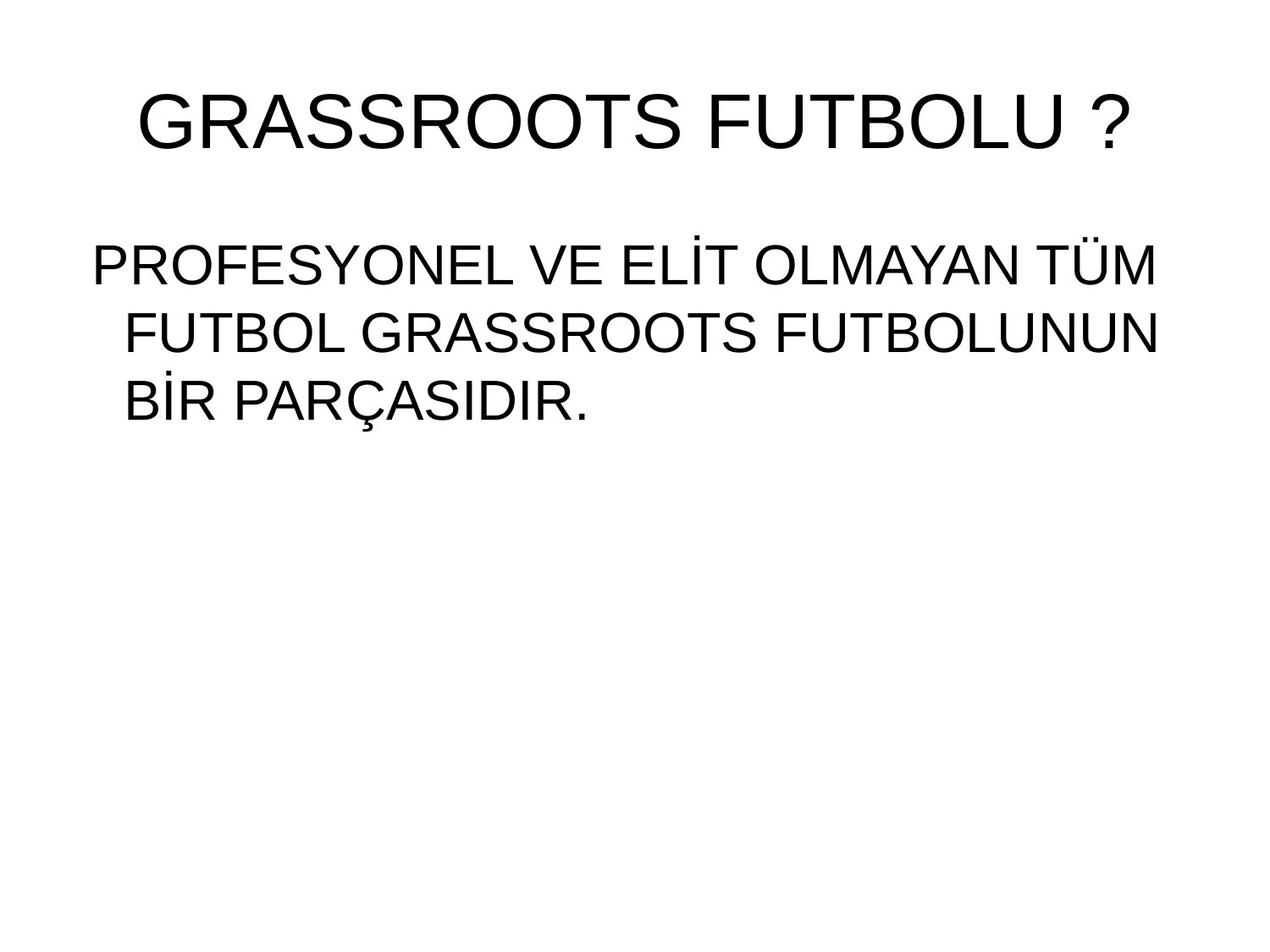

# GRASSROOTS FUTBOLU ?
 PROFESYONEL VE ELİT OLMAYAN TÜM FUTBOL GRASSROOTS FUTBOLUNUN BİR PARÇASIDIR.